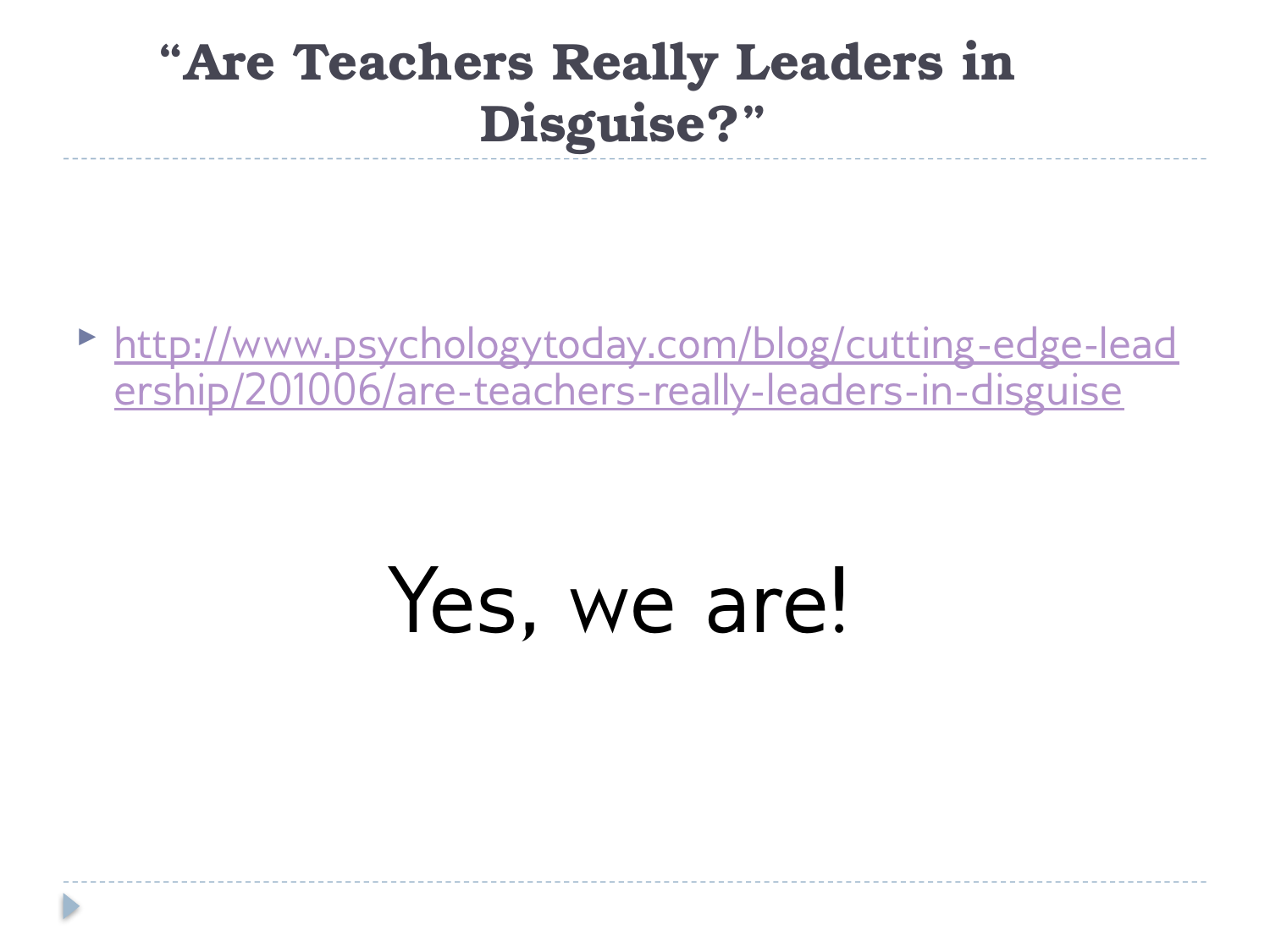

# “Are Teachers Really Leaders in 	Disguise?”
http://www.psychologytoday.com/blog/cutting-edge-leadership/201006/are-teachers-really-leaders-in-disguise

Yes, we are!